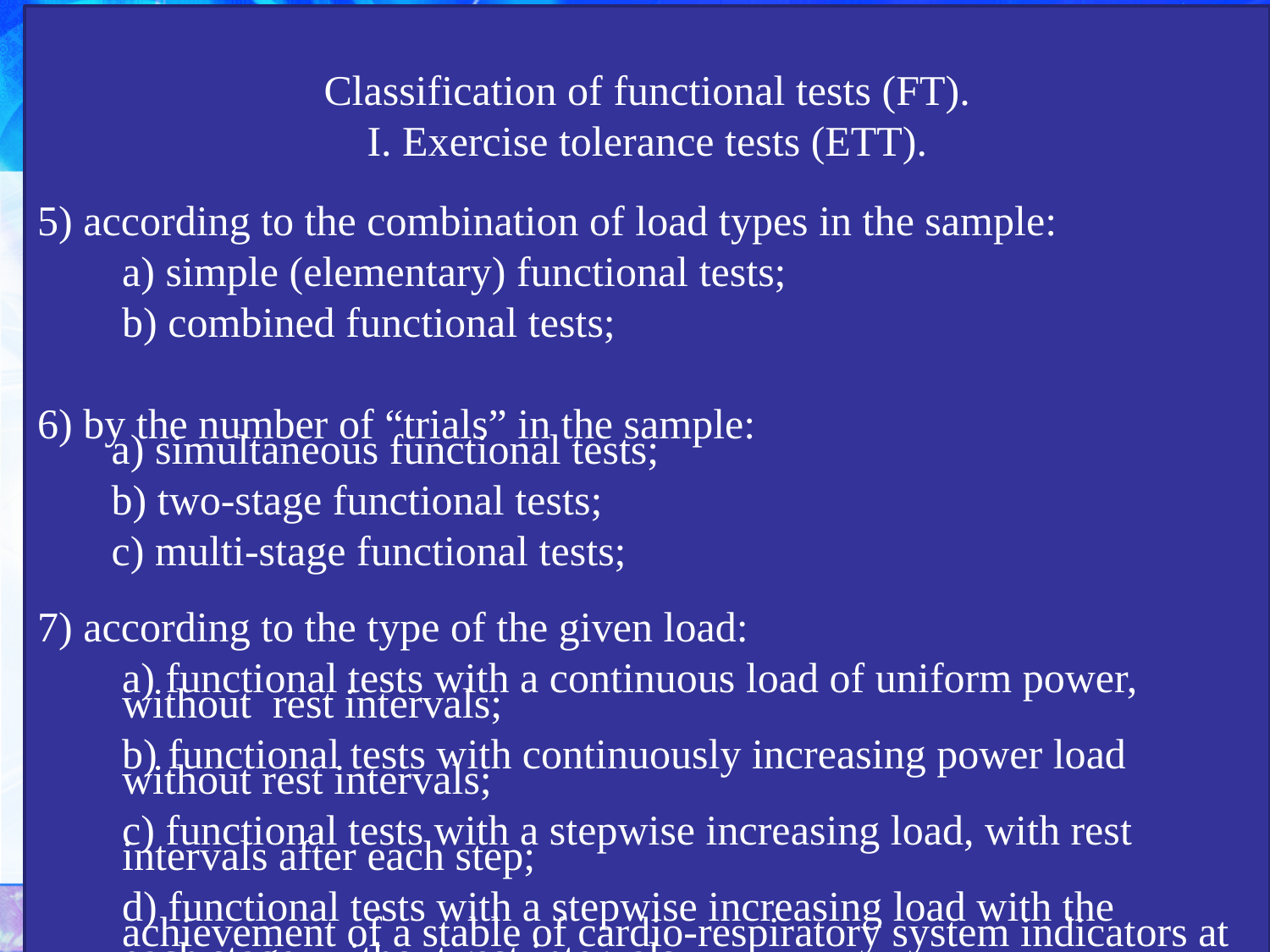

Classification of functional tests (FT).
I. Exercise tolerance tests (ETT).

5) according to the combination of load types in the sample:

        a) simple (elementary) functional tests;

        b) combined functional tests;

6) by the number of “trials” in the sample:
       a) simultaneous functional tests;

       b) two-stage functional tests;

       c) multi-stage functional tests;

7) according to the type of the given load:

        a) functional tests with a continuous load of uniform power, without  rest intervals;

        b) functional tests with continuously increasing power load without rest intervals;

        c) functional tests with a stepwise increasing load, with rest intervals after each step;

        d) functional tests with a stepwise increasing load with the achievement of a stable of cardio-respiratory system indicators at each stage, without rest intervals.